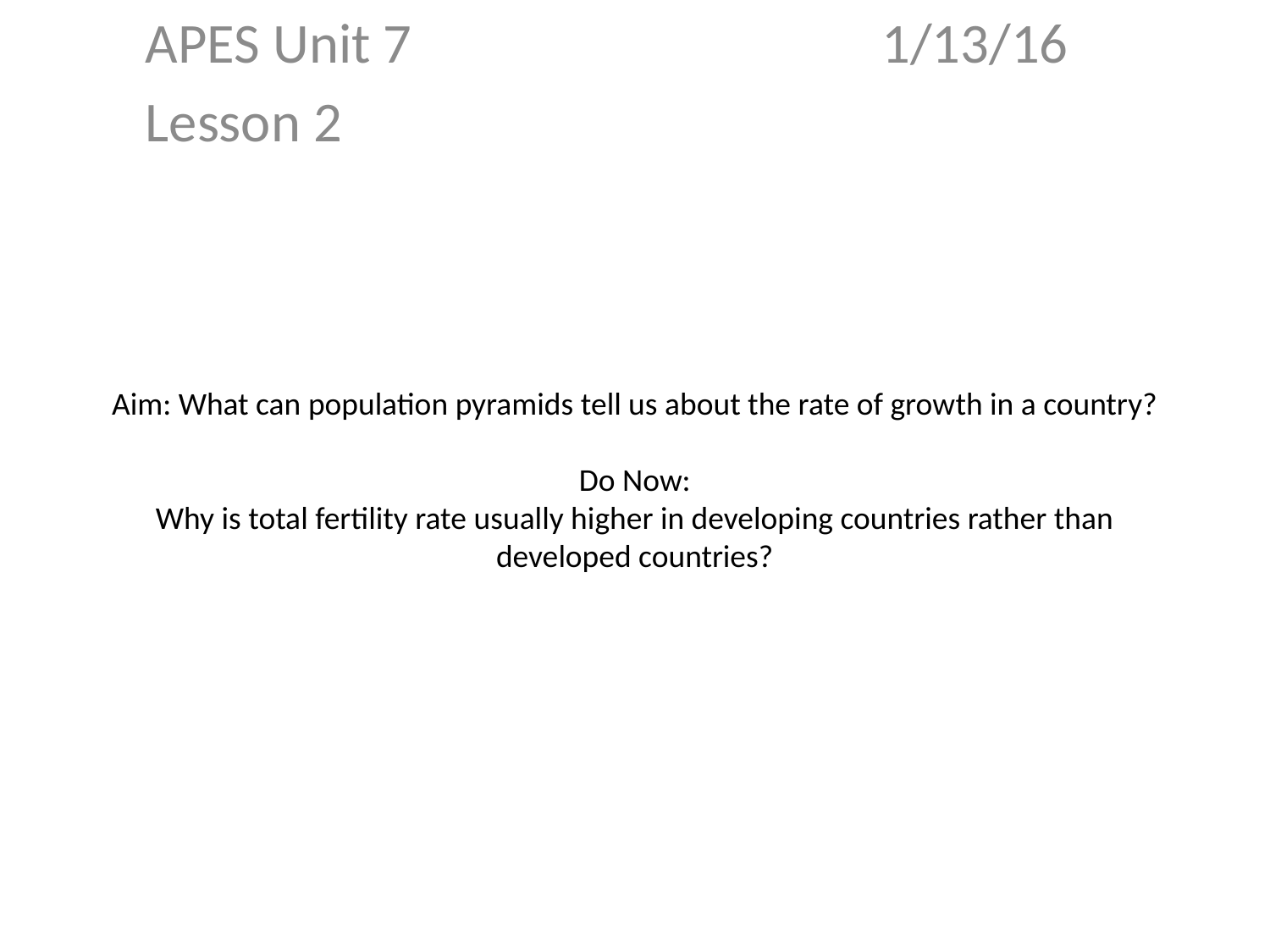

APES Unit 7                                     1/13/16
Lesson 2
# Aim: What can population pyramids tell us about the rate of growth in a country? Do Now: Why is total fertility rate usually higher in developing countries rather than developed countries?